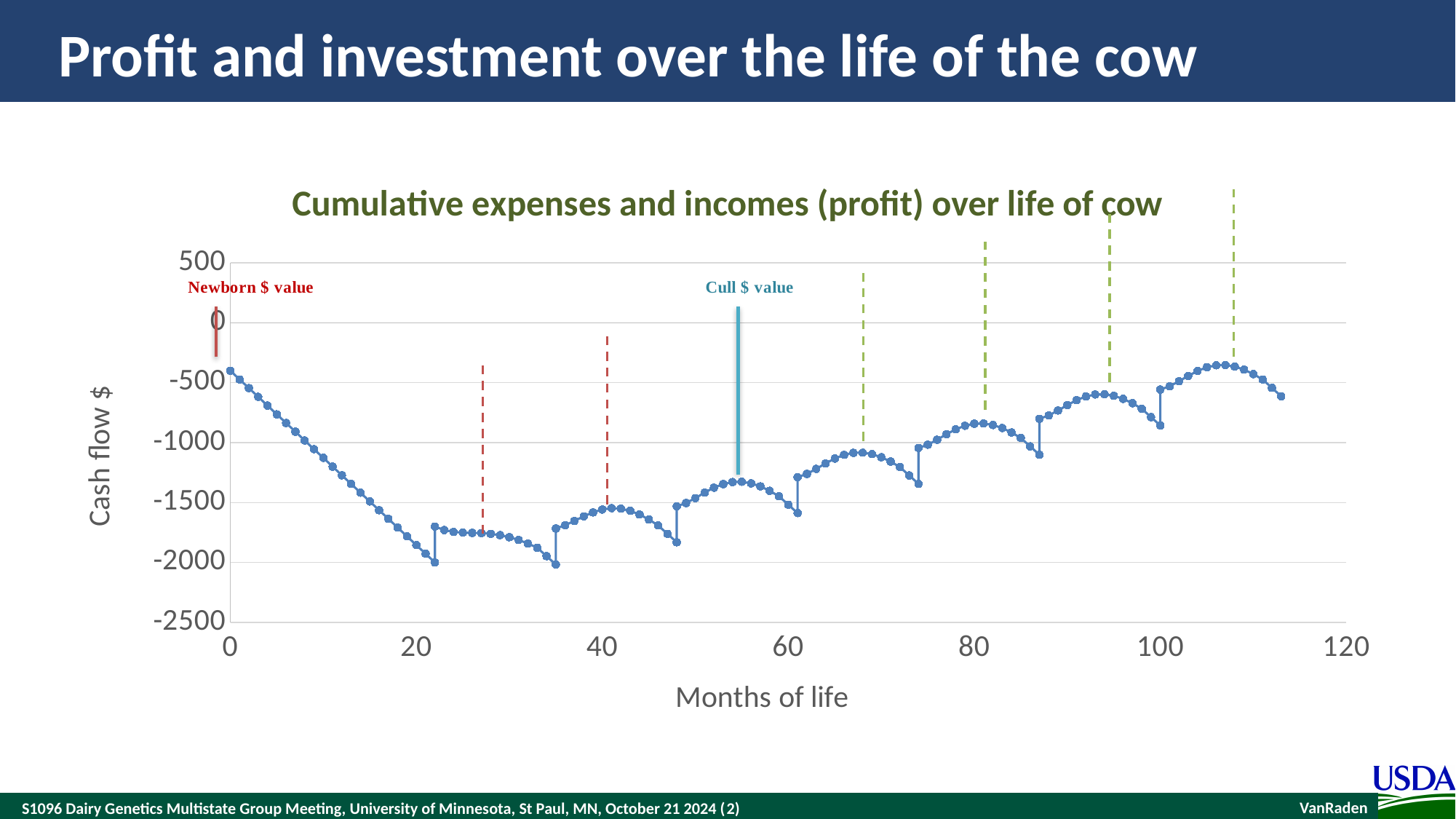

# Profit and investment over the life of the cow

### Chart: Cumulative expenses and incomes (profit) over life of cow

| Category | Profit |
|---|---|